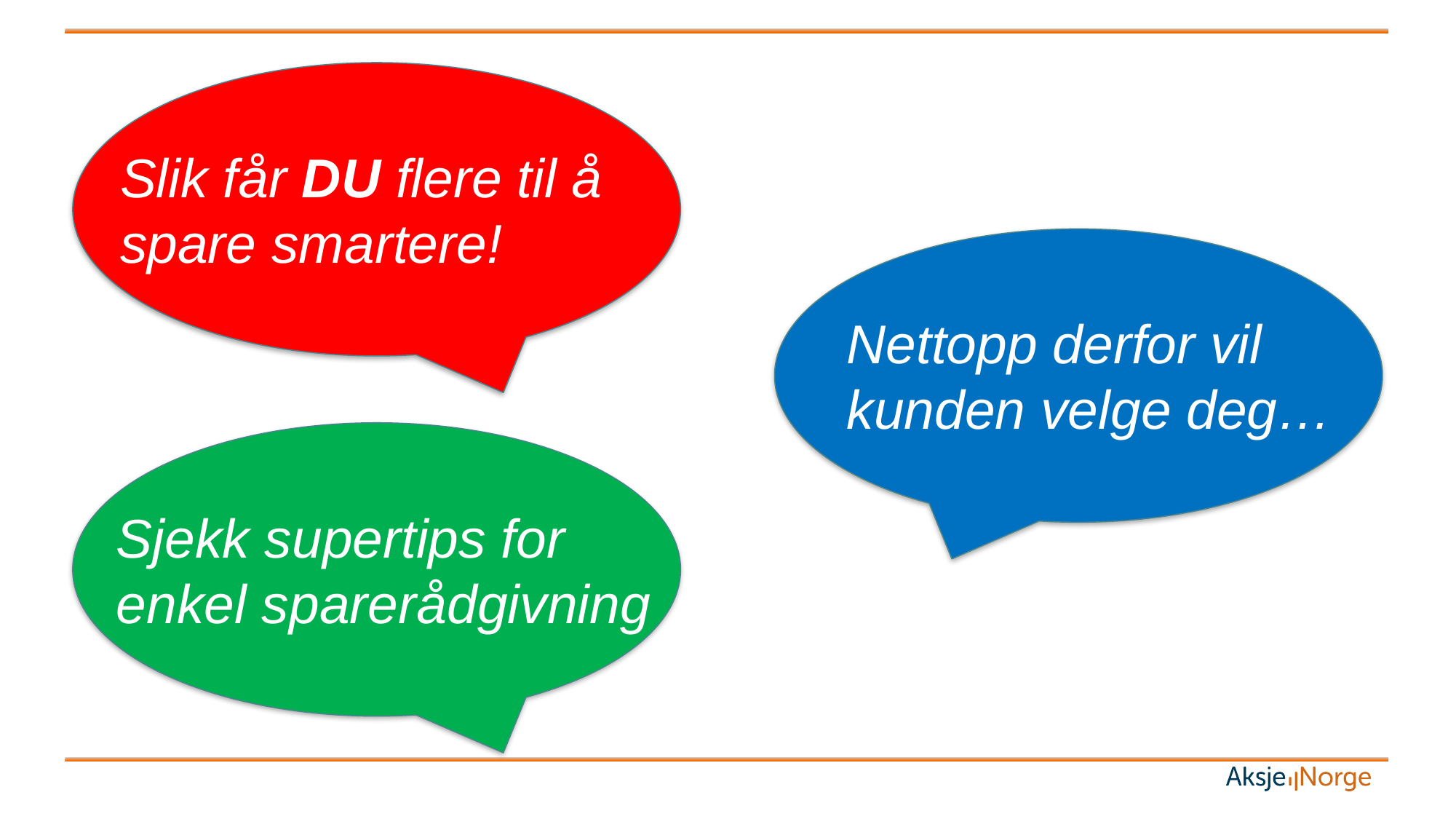

Slik får DU flere til å spare smartere!

Nettopp derfor vil kunden velge deg…

Sjekk supertips for
enkel sparerådgivning